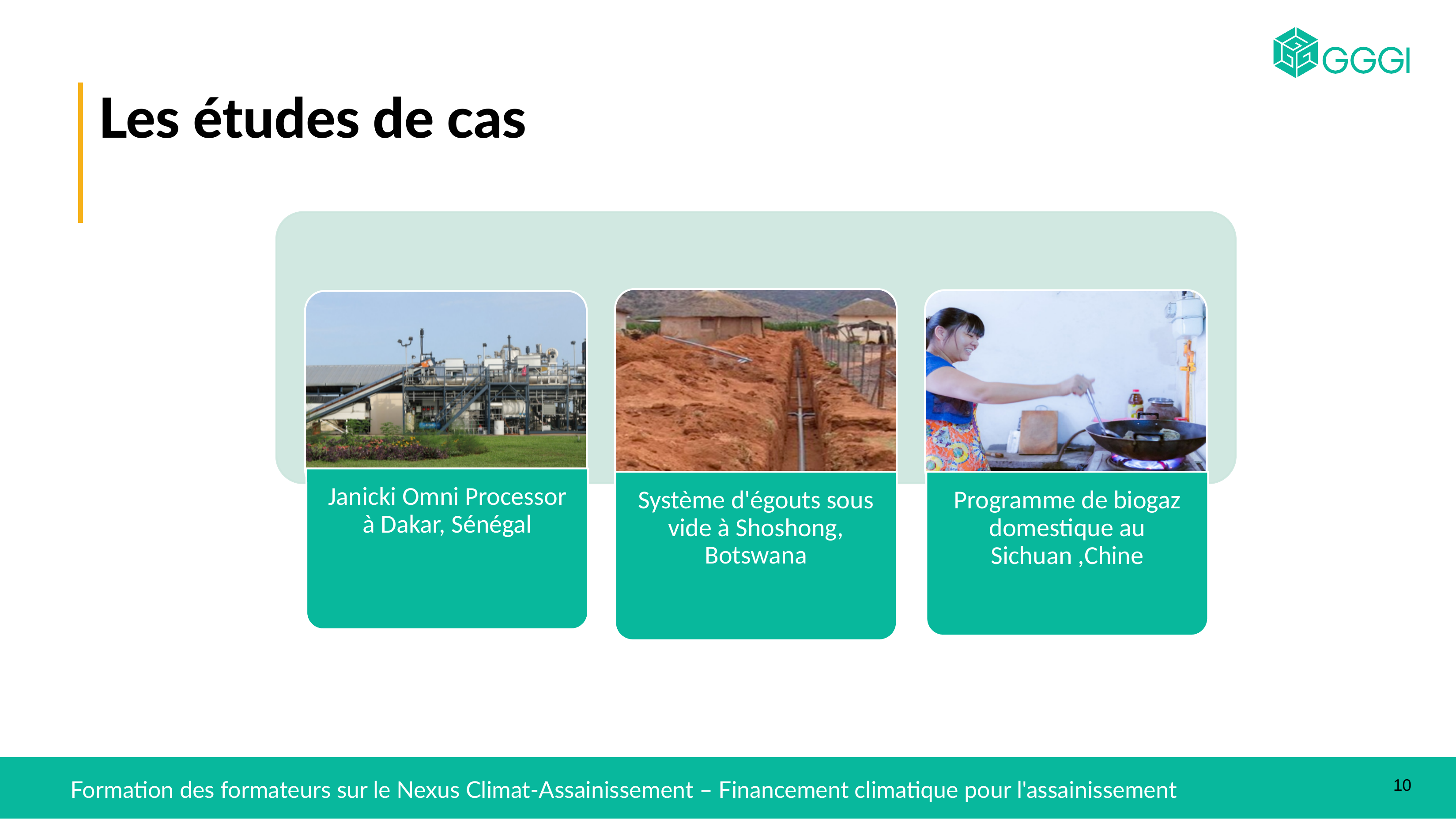

Les études de cas

Janicki Omni Processor à Dakar, Sénégal
Système d'égouts sous vide à Shoshong, Botswana
Programme de biogaz domestique au Sichuan ,Chine
10
Formation des formateurs sur le Nexus Climat-Assainissement – Financement climatique pour l'assainissement